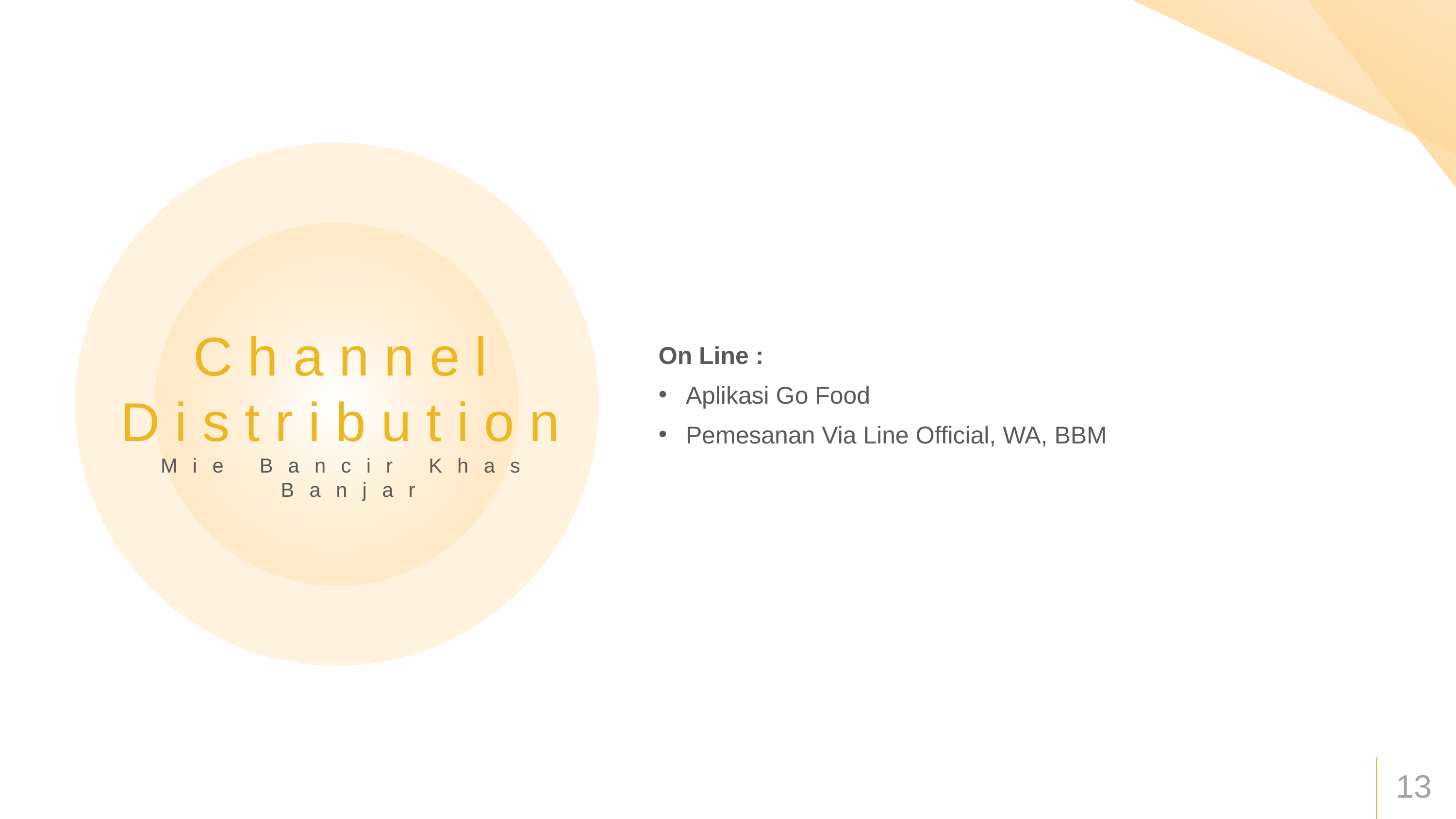

On Line :
Aplikasi Go Food
Pemesanan Via Line Official, WA, BBM

# Channel Distribution Mie Bancir Khas Banjar
13